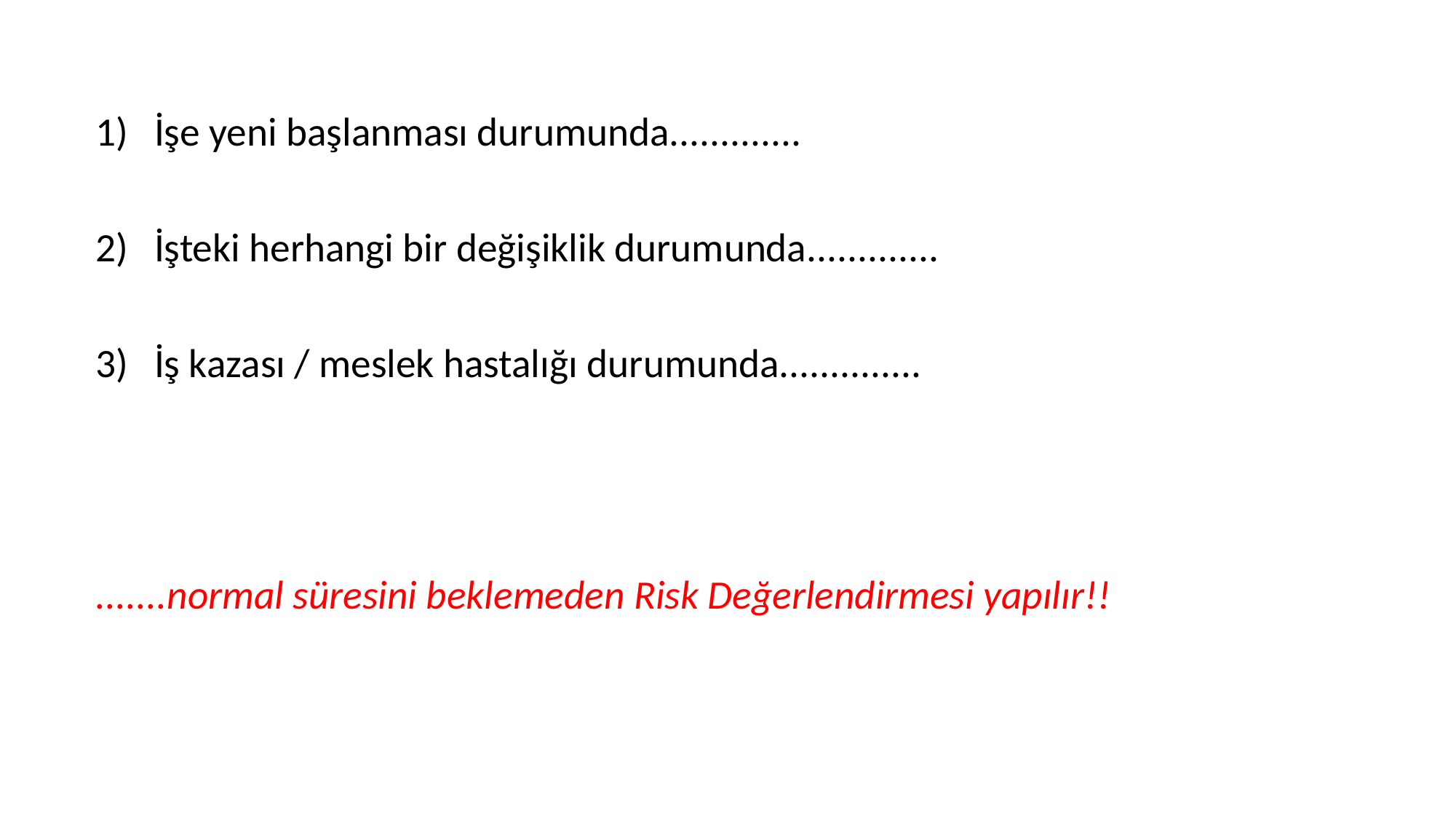

İşe yeni başlanması durumunda.............

İşteki herhangi bir değişiklik durumunda.............

İş kazası / meslek hastalığı durumunda..............

.......normal süresini beklemeden Risk Değerlendirmesi yapılır!!